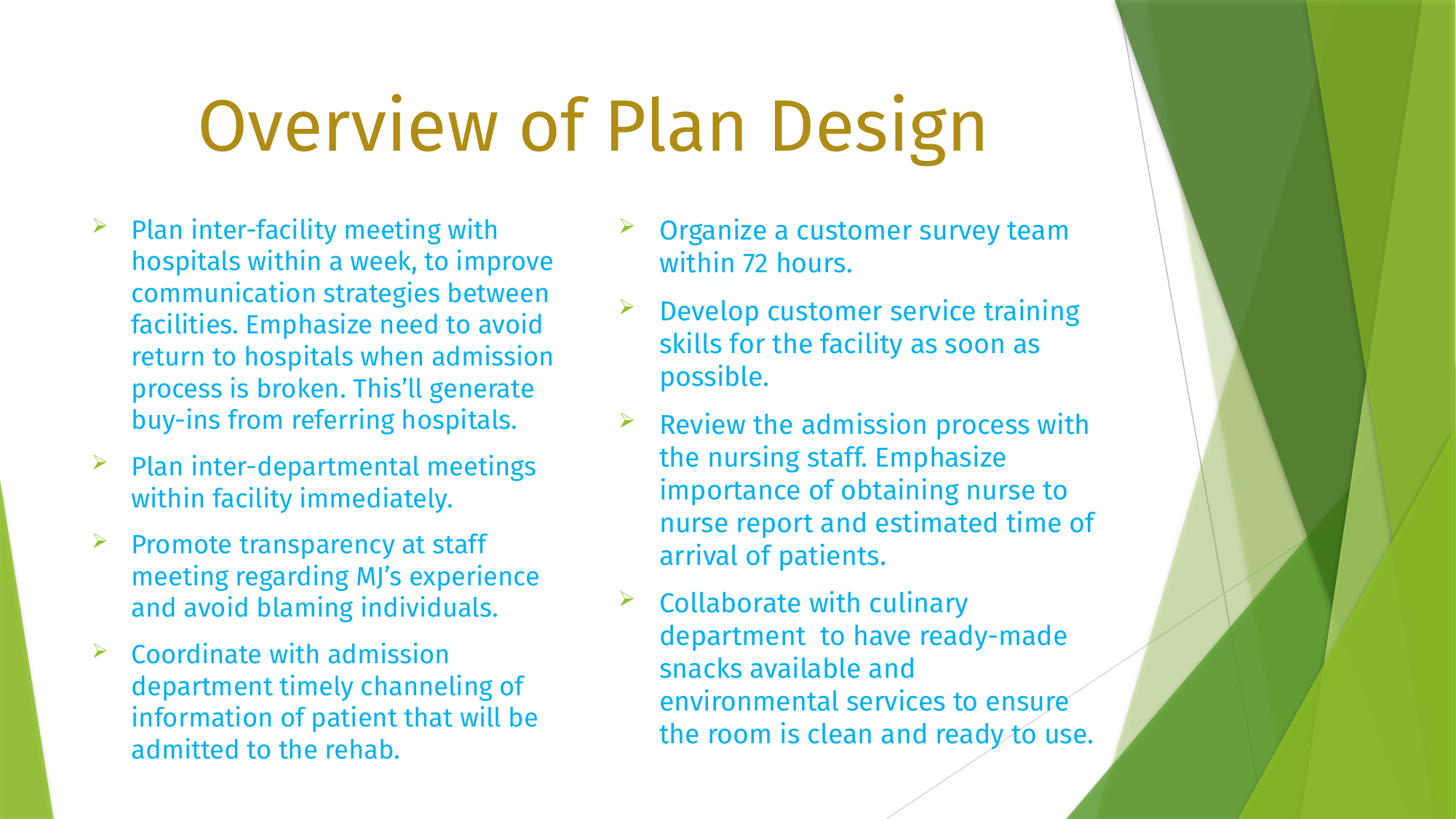

# Overview of Plan Design
Plan inter-facility meeting with hospitals within a week, to improve communication strategies between facilities. Emphasize need to avoid return to hospitals when admission process is broken. This’ll generate buy-ins from referring hospitals.
Plan inter-departmental meetings within facility immediately.
Promote transparency at staff meeting regarding MJ’s experience and avoid blaming individuals.
Coordinate with admission department timely channeling of information of patient that will be admitted to the rehab.
Organize a customer survey team within 72 hours.
Develop customer service training skills for the facility as soon as possible.
Review the admission process with the nursing staff. Emphasize importance of obtaining nurse to nurse report and estimated time of arrival of patients.
Collaborate with culinary department  to have ready-made snacks available and environmental services to ensure the room is clean and ready to use.